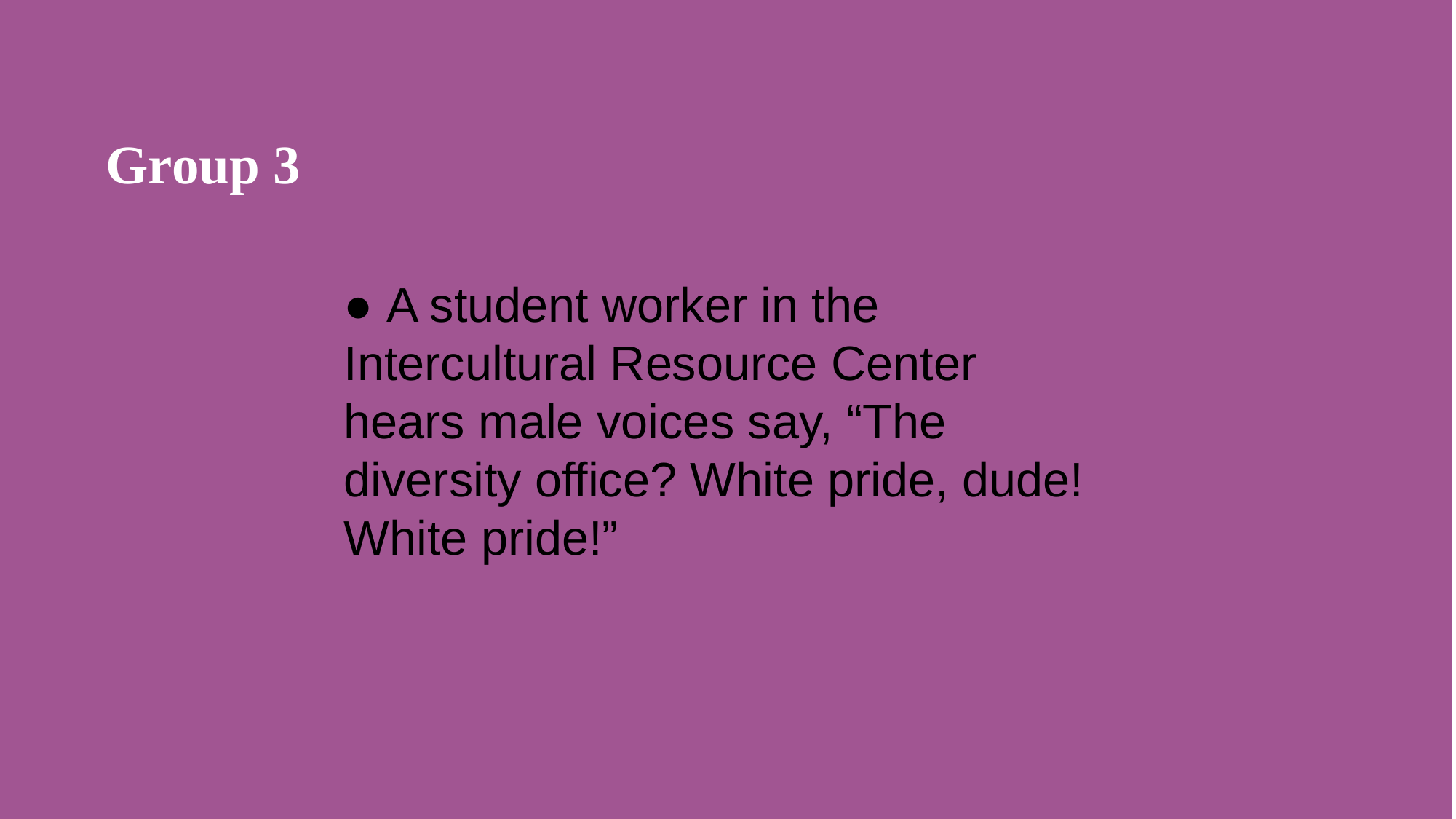

Group 3
● A student worker in the Intercultural Resource Center hears male voices say, “The diversity office? White pride, dude! White pride!”